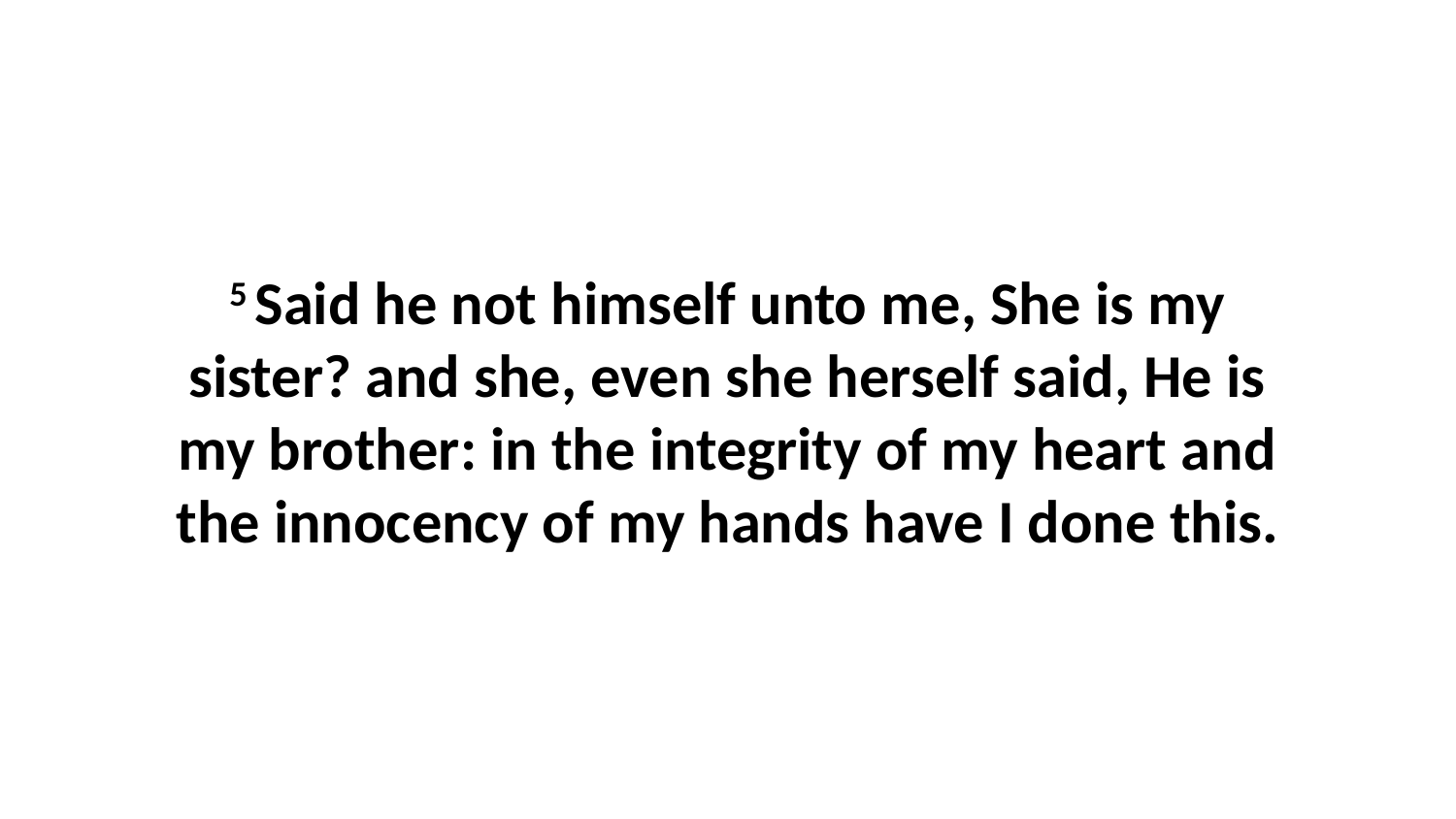

5 Said he not himself unto me, She is my sister? and she, even she herself said, He is my brother: in the integrity of my heart and the innocency of my hands have I done this.